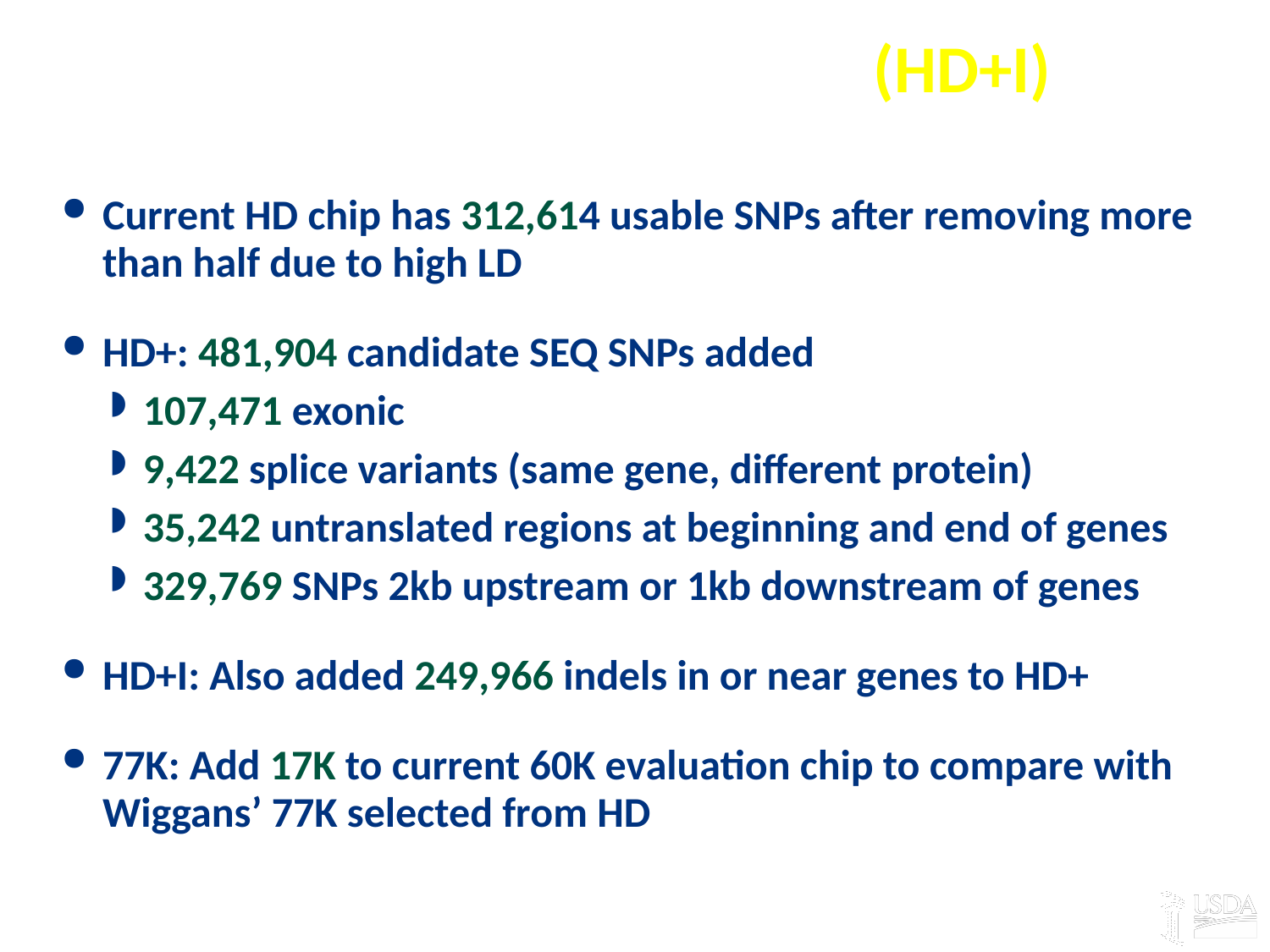

# Methods for HD+, HD+indels (HD+I), 77K
Current HD chip has 312,614 usable SNPs after removing more than half due to high LD
HD+: 481,904 candidate SEQ SNPs added
107,471 exonic
9,422 splice variants (same gene, different protein)
35,242 untranslated regions at beginning and end of genes
329,769 SNPs 2kb upstream or 1kb downstream of genes
HD+I: Also added 249,966 indels in or near genes to HD+
77K: Add 17K to current 60K evaluation chip to compare with Wiggans’ 77K selected from HD